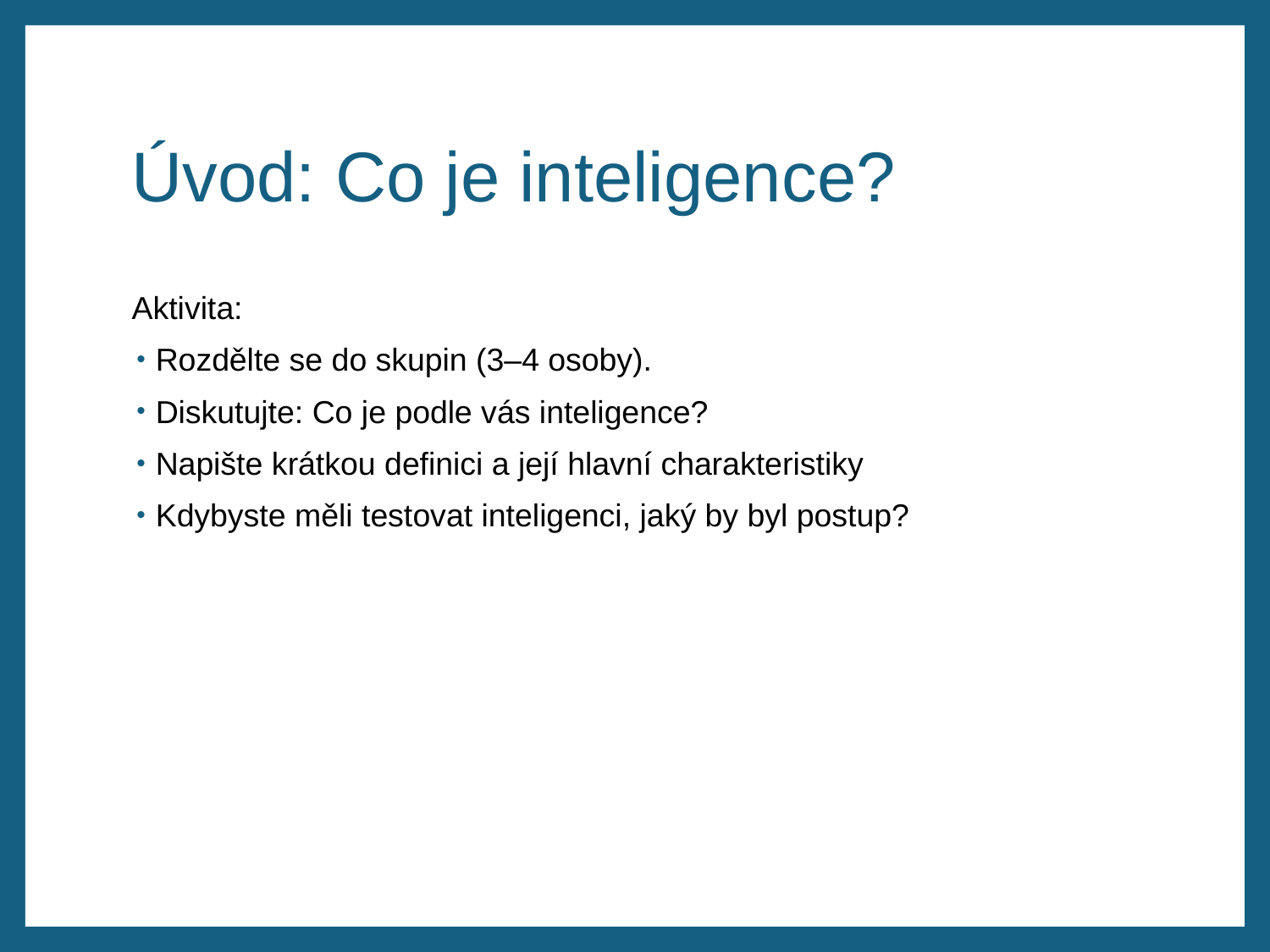

# Úvod: Co je inteligence?
Aktivita:
Rozdělte se do skupin (3–4 osoby).
Diskutujte: Co je podle vás inteligence?
Napište krátkou definici a její hlavní charakteristiky
Kdybyste měli testovat inteligenci, jaký by byl postup?